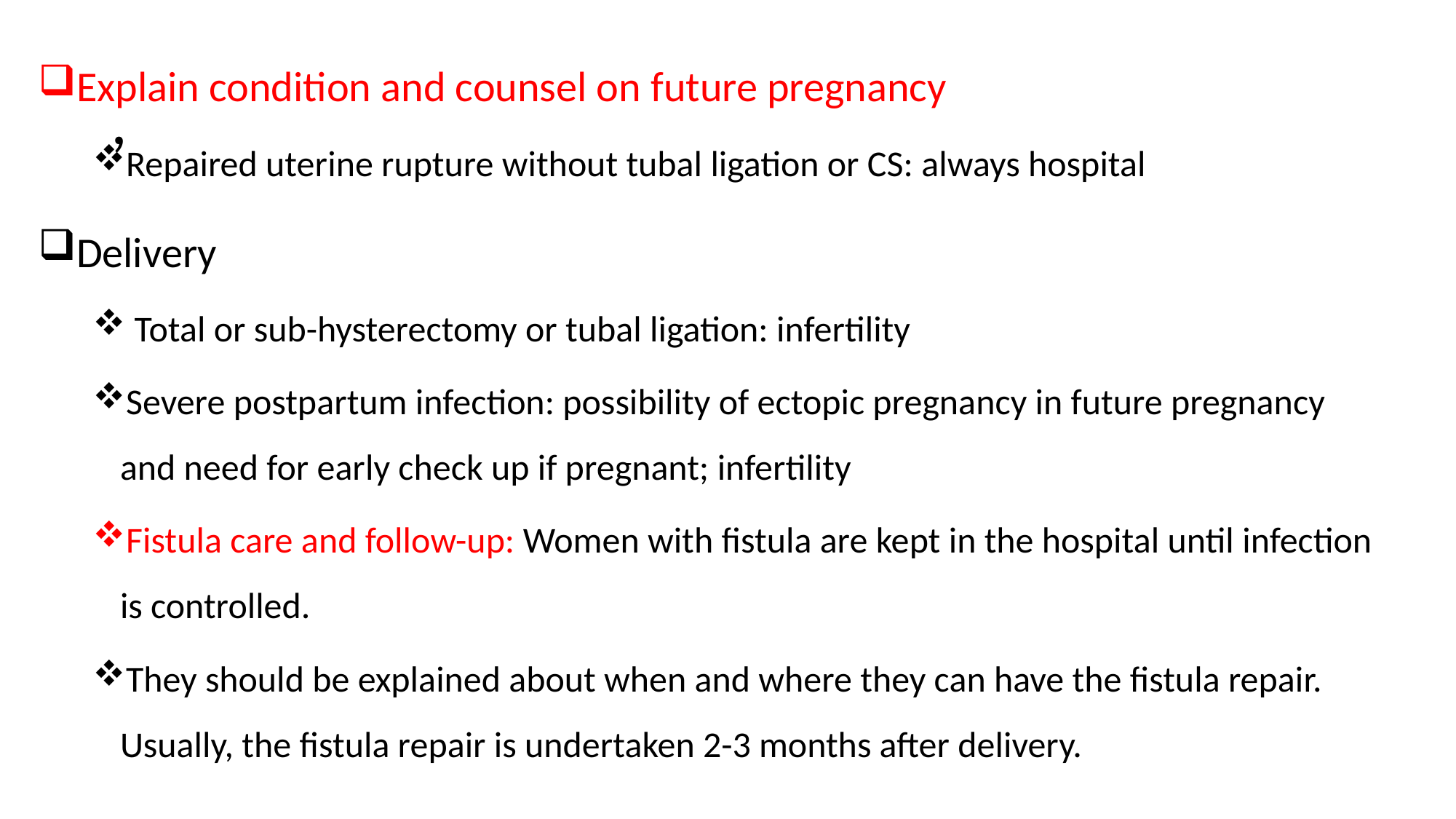

# ,
Explain condition and counsel on future pregnancy
Repaired uterine rupture without tubal ligation or CS: always hospital
Delivery
 Total or sub-hysterectomy or tubal ligation: infertility
Severe postpartum infection: possibility of ectopic pregnancy in future pregnancy and need for early check up if pregnant; infertility
Fistula care and follow-up: Women with fistula are kept in the hospital until infection is controlled.
They should be explained about when and where they can have the fistula repair. Usually, the fistula repair is undertaken 2-3 months after delivery.
74